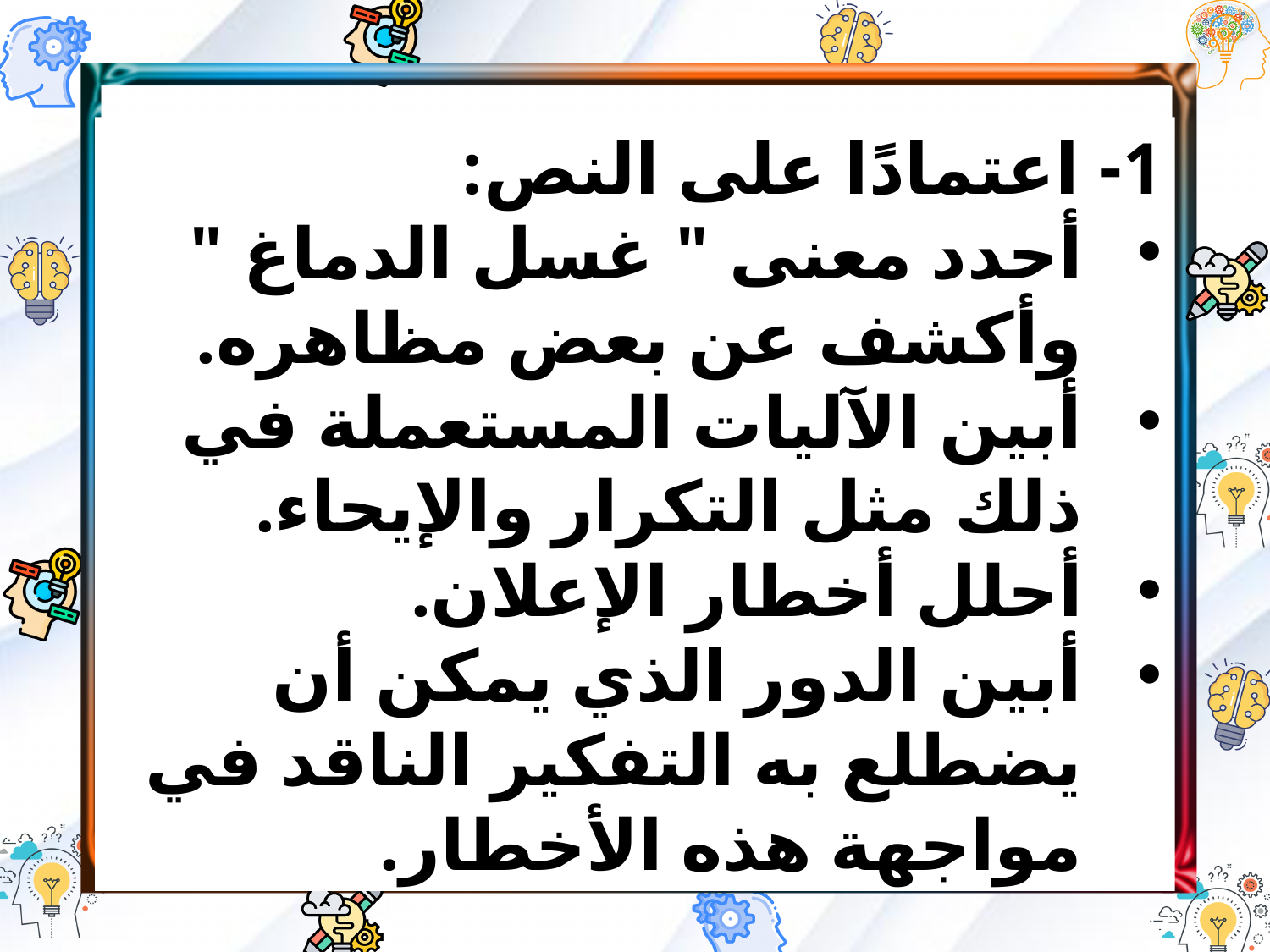

1- اعتمادًا على النص:
أحدد معنى " غسل الدماغ " وأكشف عن بعض مظاهره.
أبين الآليات المستعملة في ذلك مثل التكرار والإيحاء.
أحلل أخطار الإعلان.
أبين الدور الذي يمكن أن يضطلع به التفكير الناقد في مواجهة هذه الأخطار.